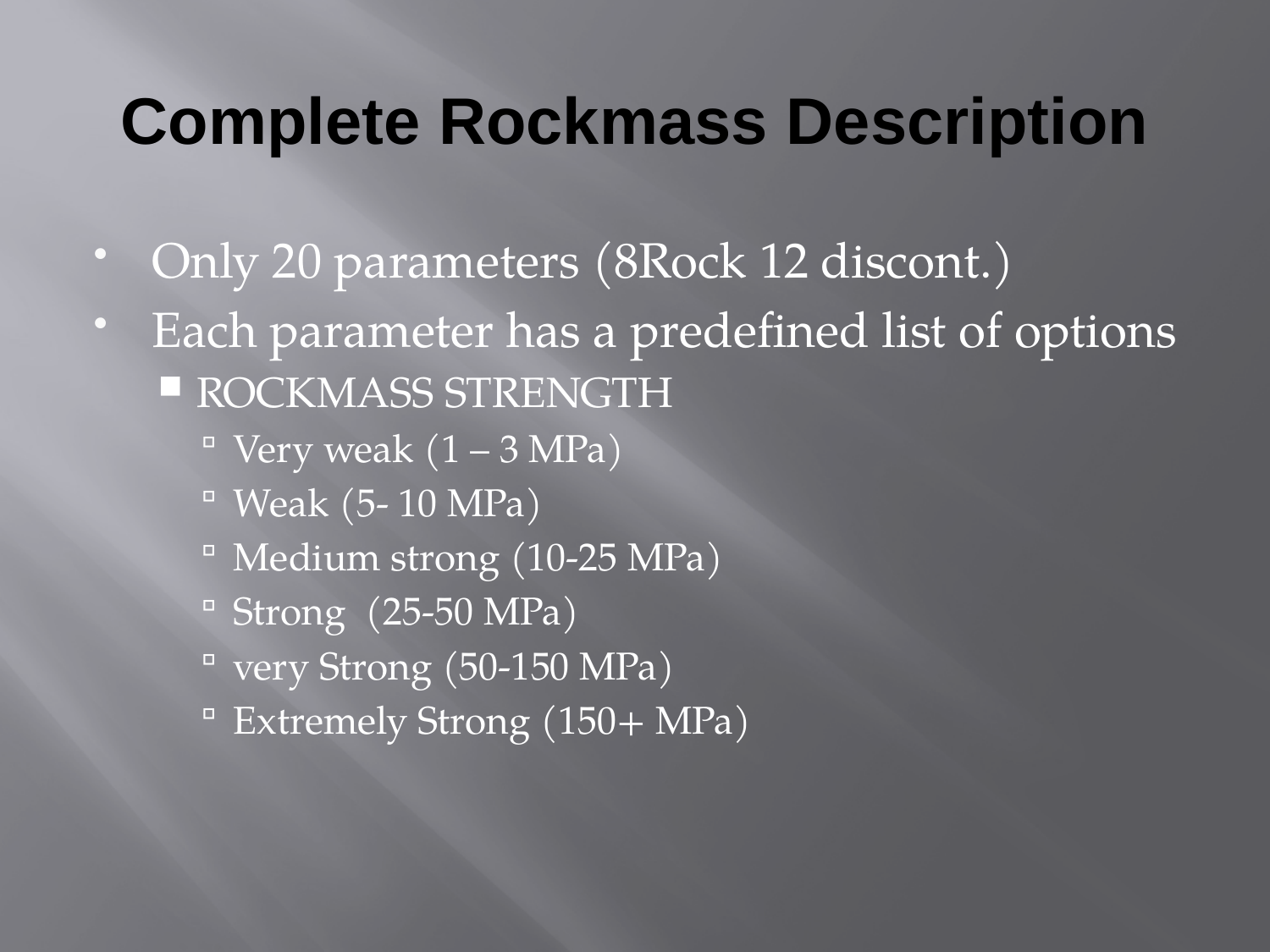

# Complete Rockmass Description
Only 20 parameters (8Rock 12 discont.)
Each parameter has a predefined list of options
ROCKMASS STRENGTH
Very weak (1 – 3 MPa)
Weak (5- 10 MPa)
Medium strong (10-25 MPa)
Strong  (25-50 MPa)
very Strong (50-150 MPa)
Extremely Strong (150+ MPa)